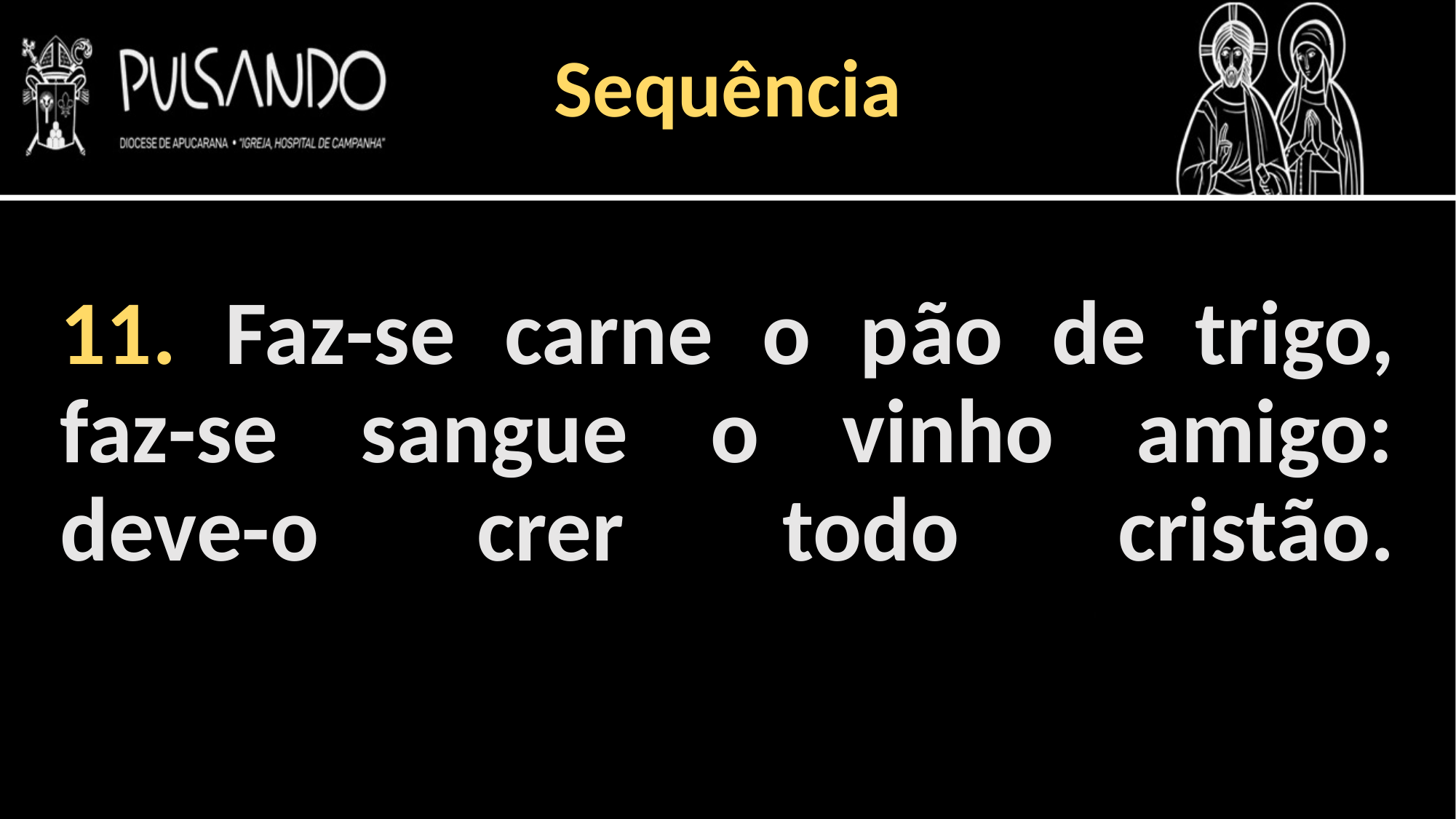

Sequência
11. Faz-se carne o pão de trigo,
faz-se sangue o vinho amigo:
deve-o crer todo cristão.